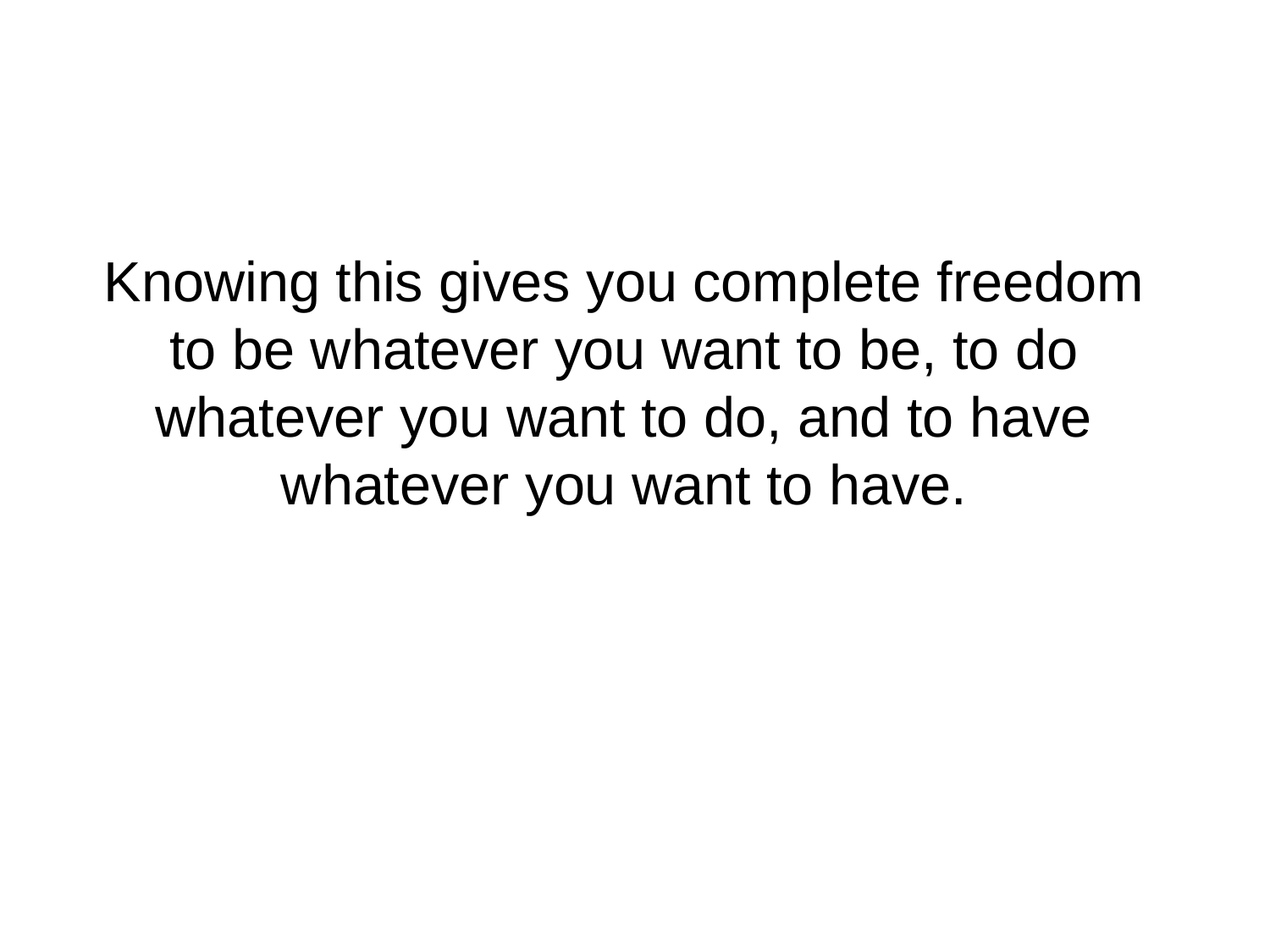

# Knowing this gives you complete freedom to be whatever you want to be, to do whatever you want to do, and to have whatever you want to have.